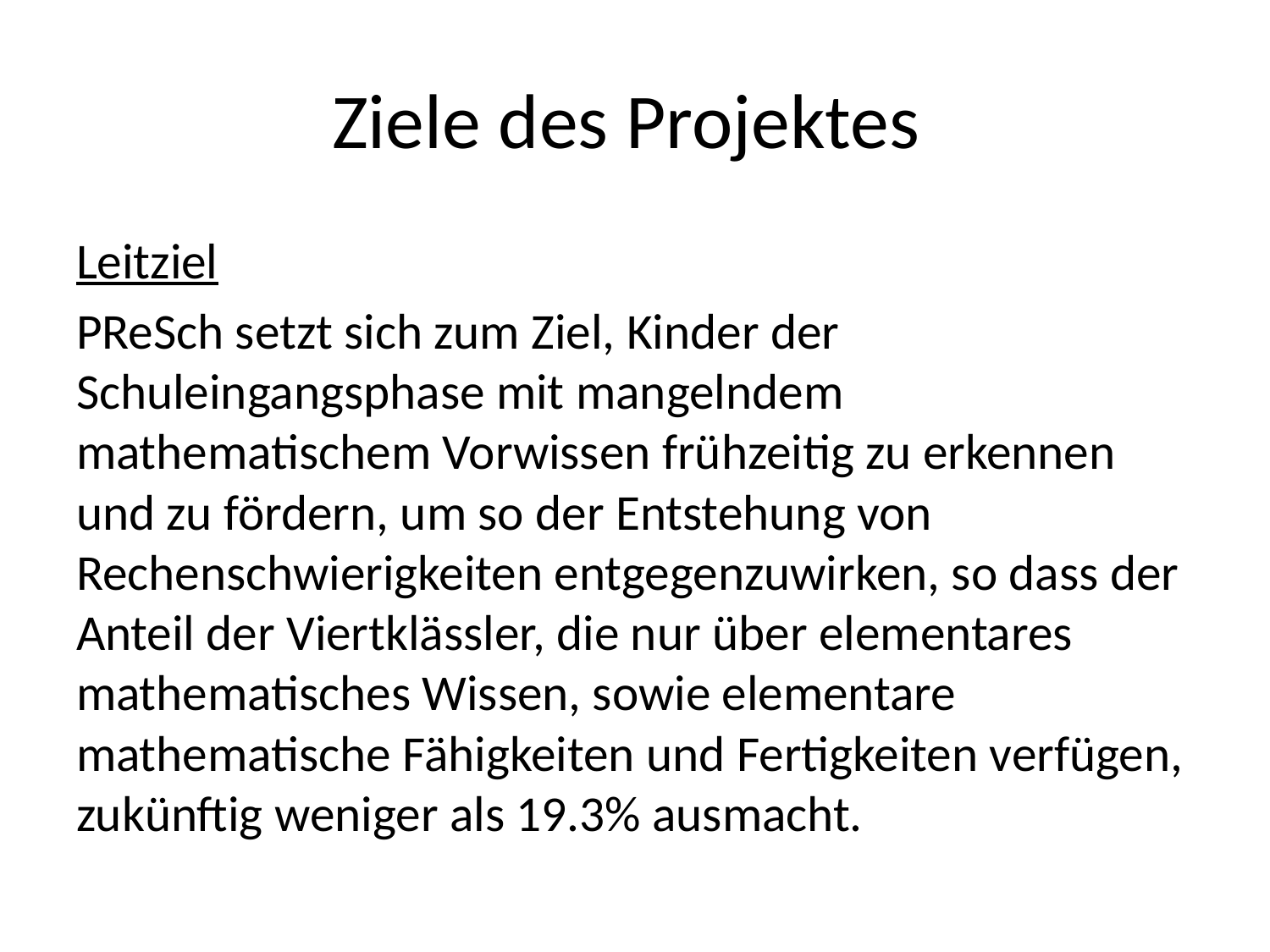

# Ziele des Projektes
Leitziel
PReSch setzt sich zum Ziel, Kinder der Schuleingangsphase mit mangelndem mathematischem Vorwissen frühzeitig zu erkennen und zu fördern, um so der Entstehung von Rechenschwierigkeiten entgegenzuwirken, so dass der Anteil der Viertklässler, die nur über elementares mathematisches Wissen, sowie elementare mathematische Fähigkeiten und Fertigkeiten verfügen, zukünftig weniger als 19.3% ausmacht.